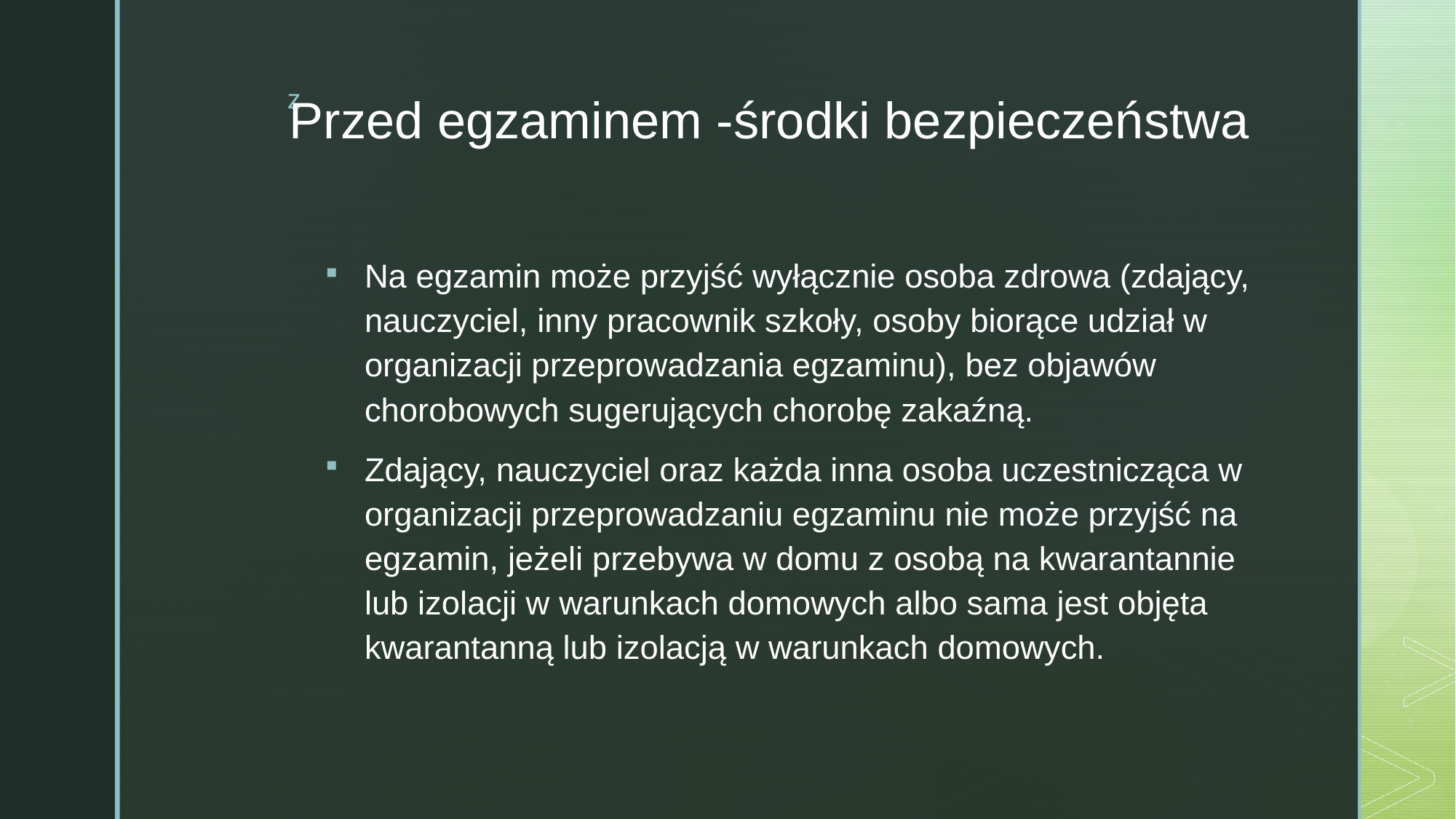

# Przed egzaminem -środki bezpieczeństwa
Na egzamin może przyjść wyłącznie osoba zdrowa (zdający, nauczyciel, inny pracownik szkoły, osoby biorące udział w organizacji przeprowadzania egzaminu), bez objawów chorobowych sugerujących chorobę zakaźną.
Zdający, nauczyciel oraz każda inna osoba uczestnicząca w organizacji przeprowadzaniu egzaminu nie może przyjść na egzamin, jeżeli przebywa w domu z osobą na kwarantannie lub izolacji w warunkach domowych albo sama jest objęta kwarantanną lub izolacją w warunkach domowych.